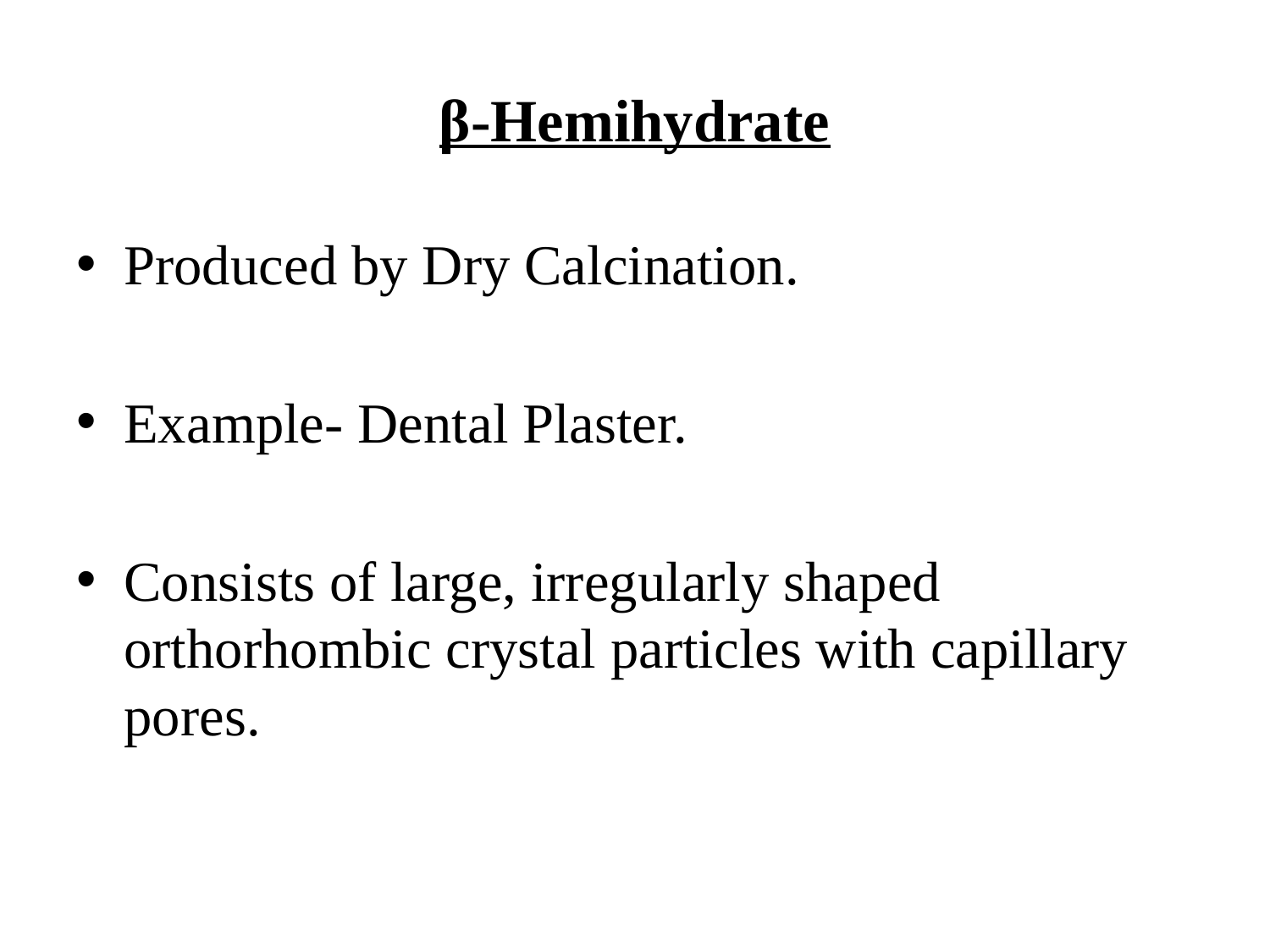

# β-Hemihydrate
Produced by Dry Calcination.

Example- Dental Plaster.

Consists of large, irregularly shaped orthorhombic crystal particles with capillary pores.